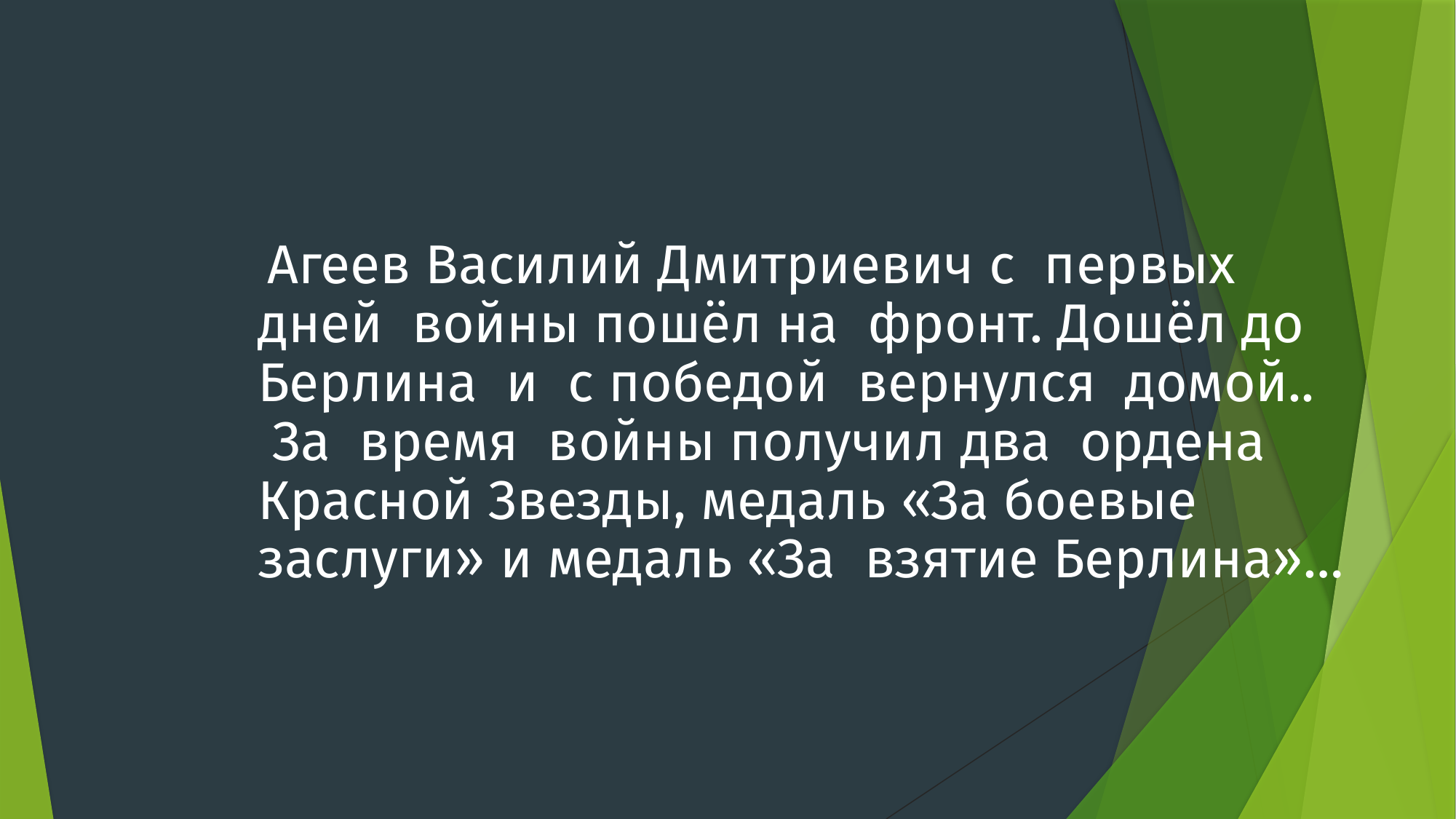

# Агеев Василий Дмитриевич с  первых дней  войны пошёл на  фронт. Дошёл до Берлина  и  с победой  вернулся  домой.. За  время  войны получил два  ордена Красной Звезды, медаль «За боевые заслуги» и медаль «За  взятие Берлина»…